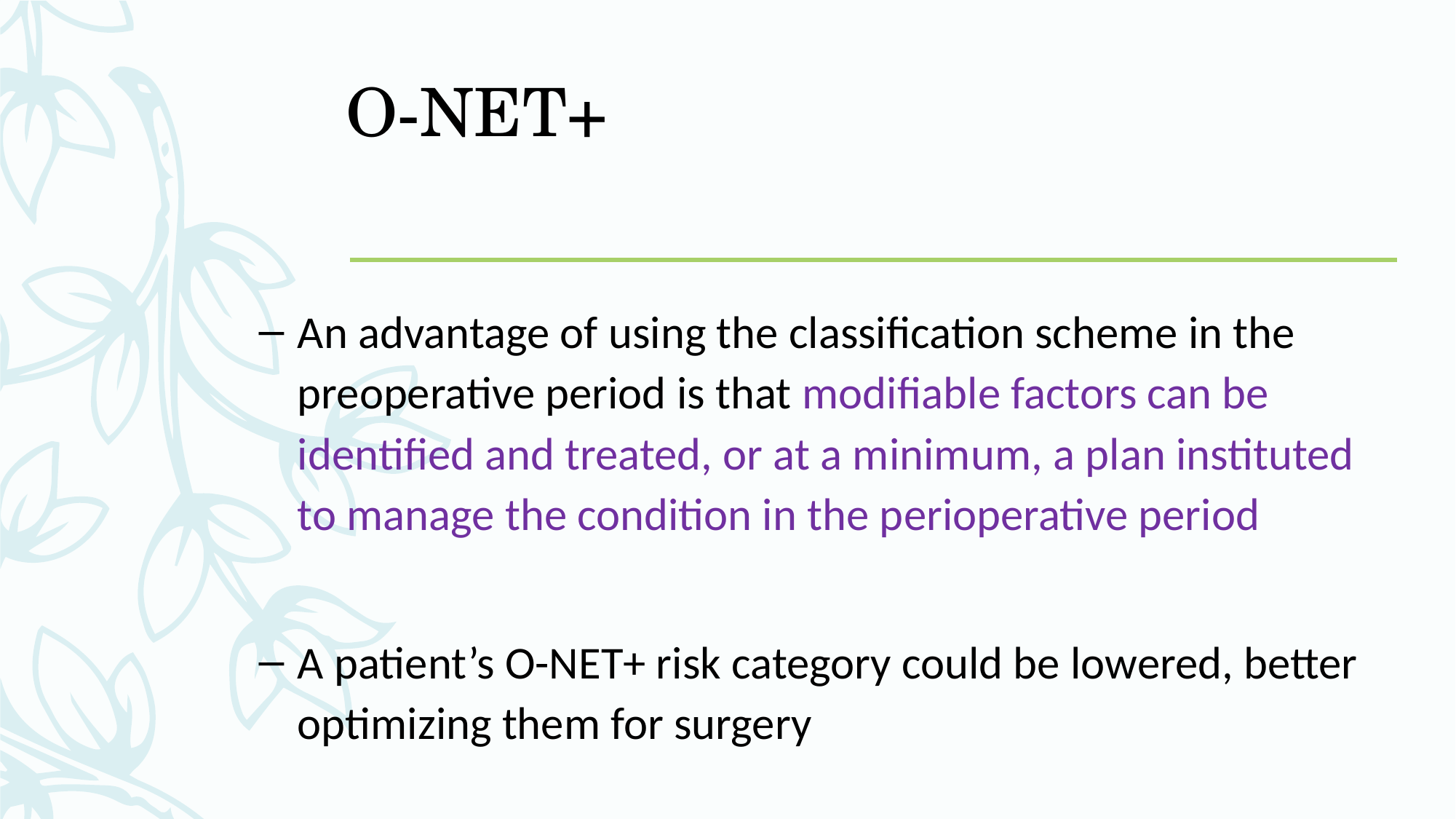

# O-NET+
An advantage of using the classification scheme in the preoperative period is that modifiable factors can be identified and treated, or at a minimum, a plan instituted to manage the condition in the perioperative period

A patient’s O-NET+ risk category could be lowered, better optimizing them for surgery